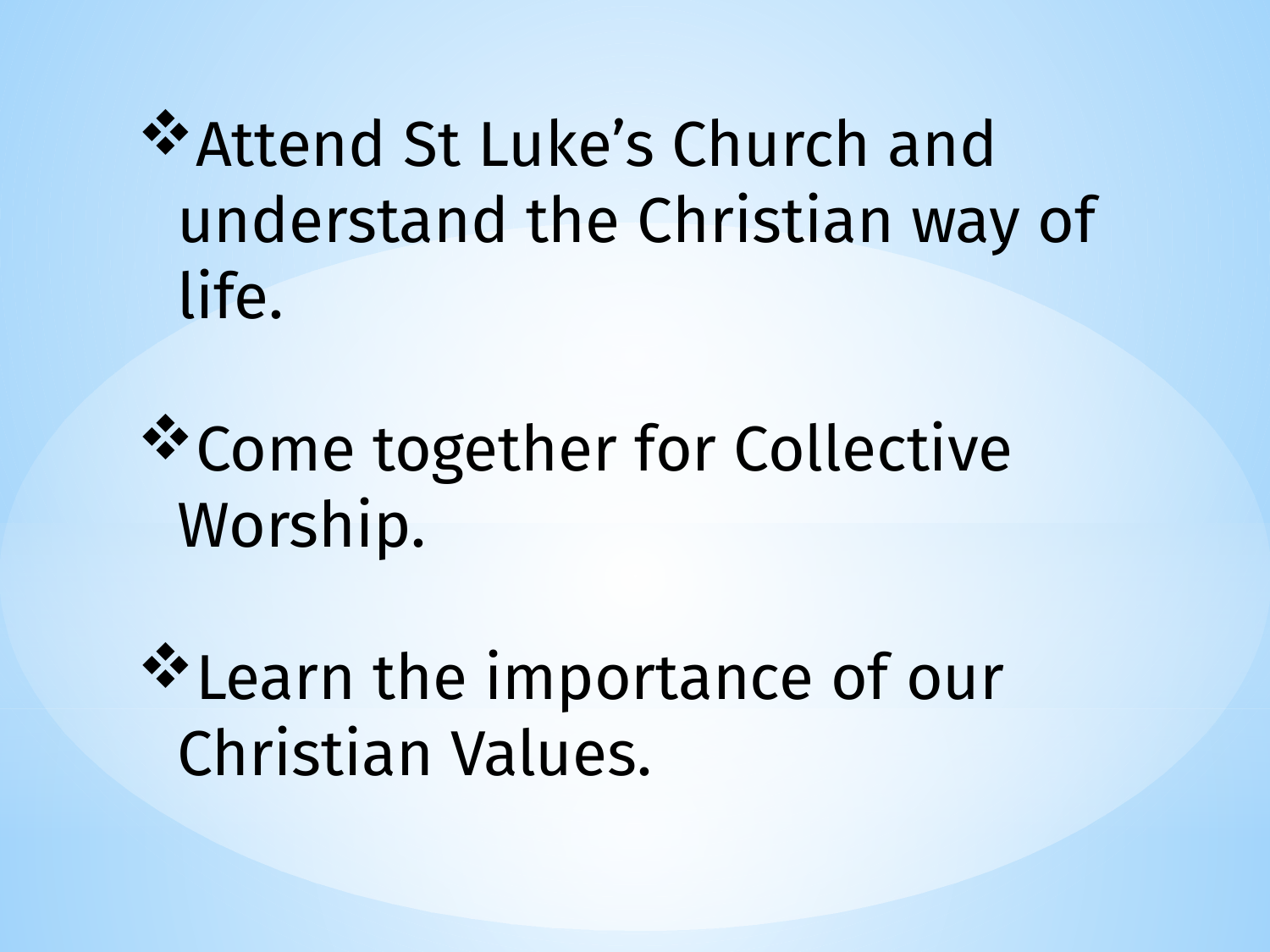

Attend St Luke’s Church and understand the Christian way of life.

Come together for Collective Worship.

Learn the importance of our Christian Values.